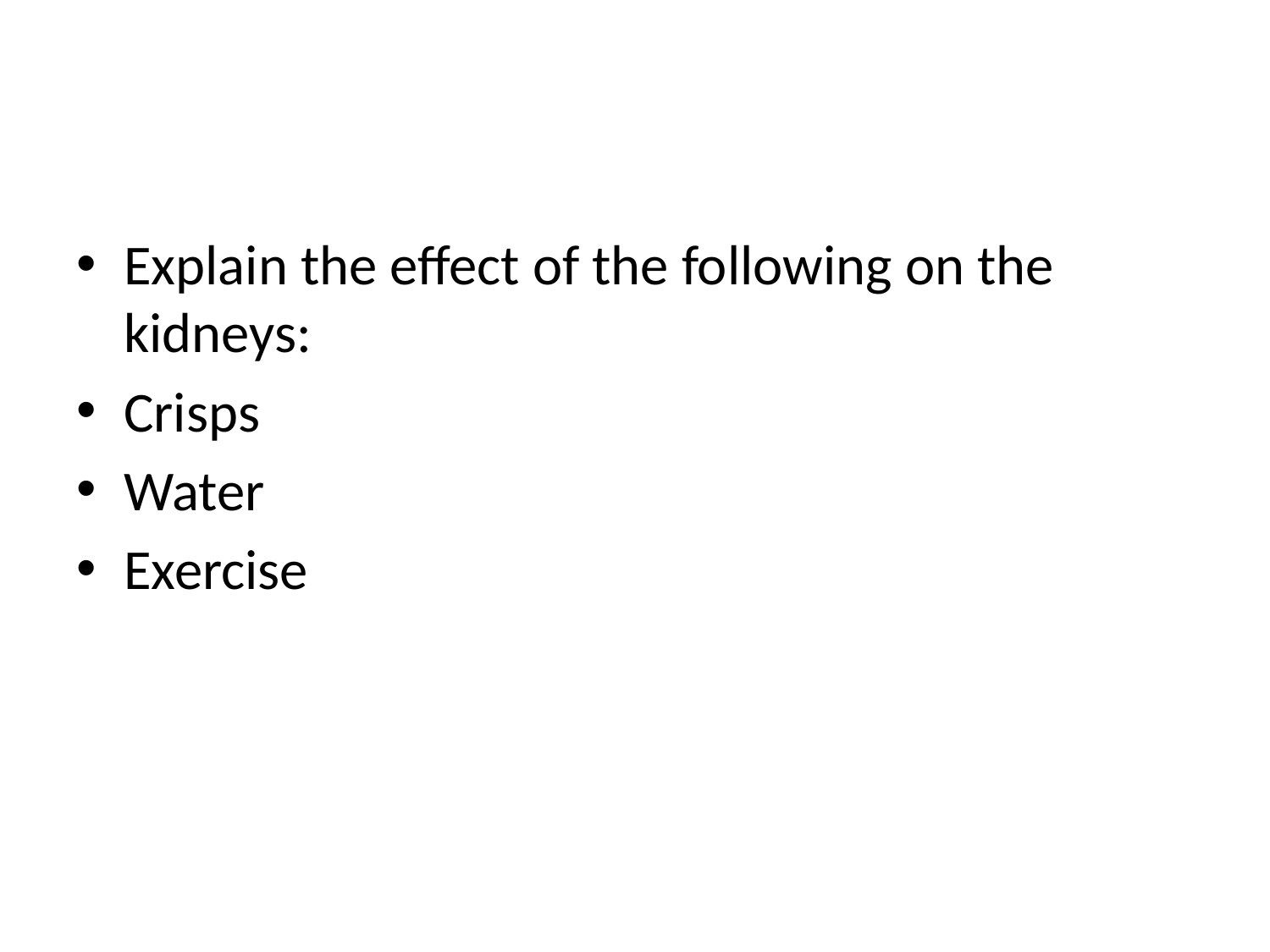

#
Explain the effect of the following on the kidneys:
Crisps
Water
Exercise